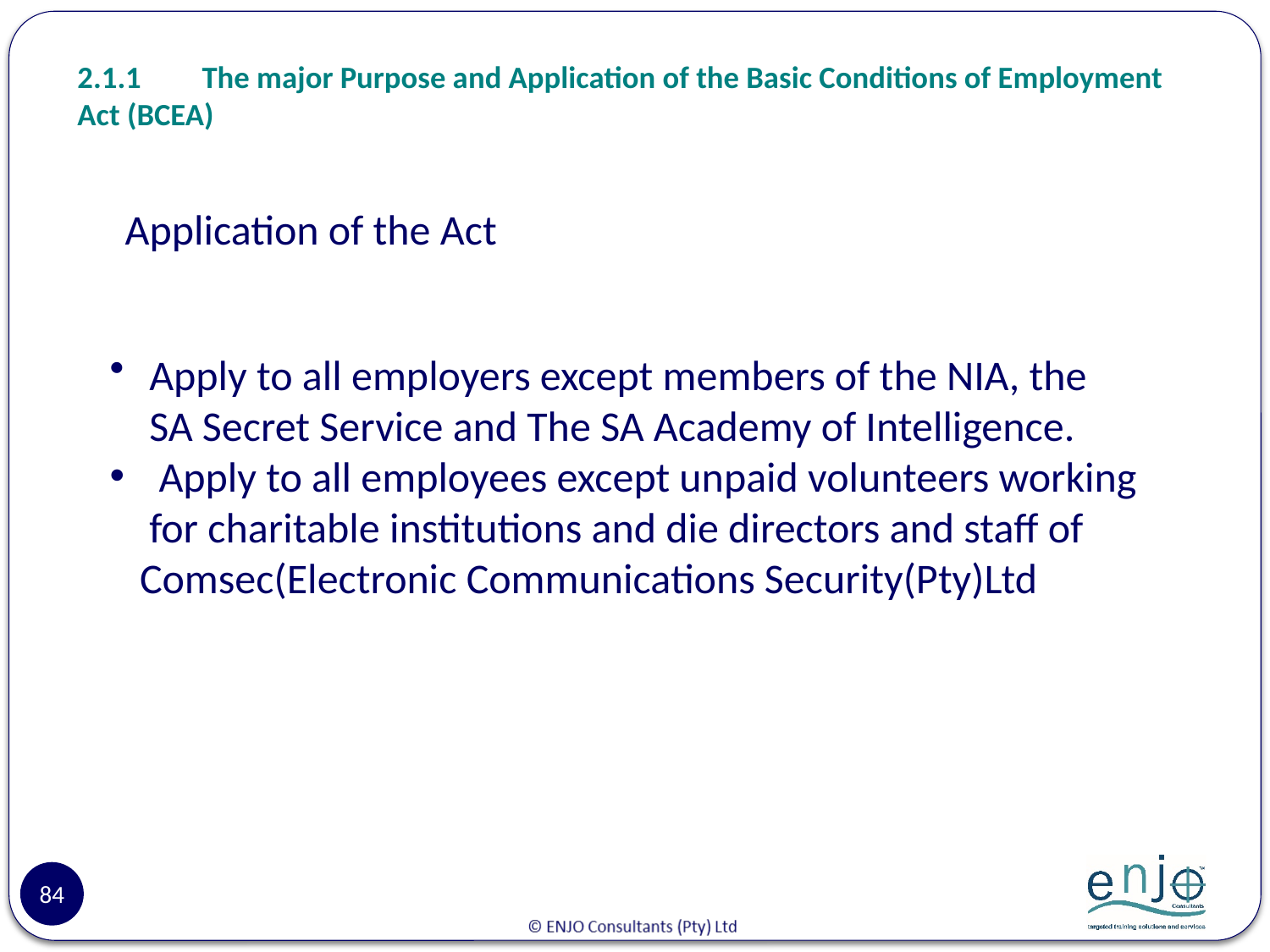

# 2.1.1	The major Purpose and Application of the Basic Conditions of Employment Act (BCEA)
     Application of the Act

 Apply to all employers except members of the NIA, the
 SA Secret Service and The SA Academy of Intelligence.
  Apply to all employees except unpaid volunteers working
 for charitable institutions and die directors and staff of
Comsec(Electronic Communications Security(Pty)Ltd

84